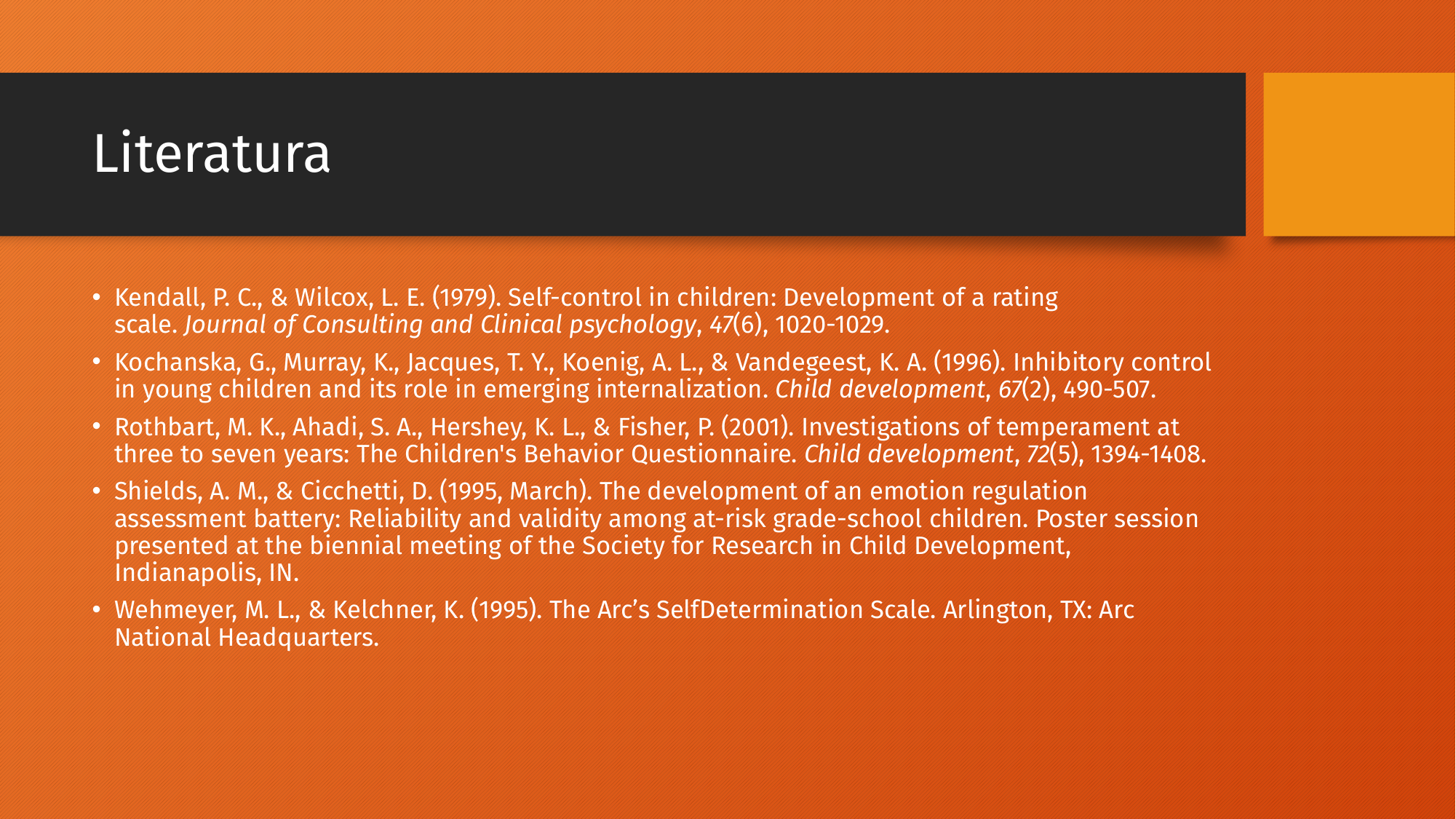

# Literatura
Kendall, P. C., & Wilcox, L. E. (1979). Self-control in children: Development of a rating scale. Journal of Consulting and Clinical psychology, 47(6), 1020-1029.
Kochanska, G., Murray, K., Jacques, T. Y., Koenig, A. L., & Vandegeest, K. A. (1996). Inhibitory control in young children and its role in emerging internalization. Child development, 67(2), 490-507.
Rothbart, M. K., Ahadi, S. A., Hershey, K. L., & Fisher, P. (2001). Investigations of temperament at three to seven years: The Children's Behavior Questionnaire. Child development, 72(5), 1394-1408.
Shields, A. M., & Cicchetti, D. (1995, March). The development of an emotion regulation assessment battery: Reliability and validity among at-risk grade-school children. Poster session presented at the biennial meeting of the Society for Research in Child Development, Indianapolis, IN.
Wehmeyer, M. L., & Kelchner, K. (1995). The Arc’s SelfDetermination Scale. Arlington, TX: Arc National Headquarters.